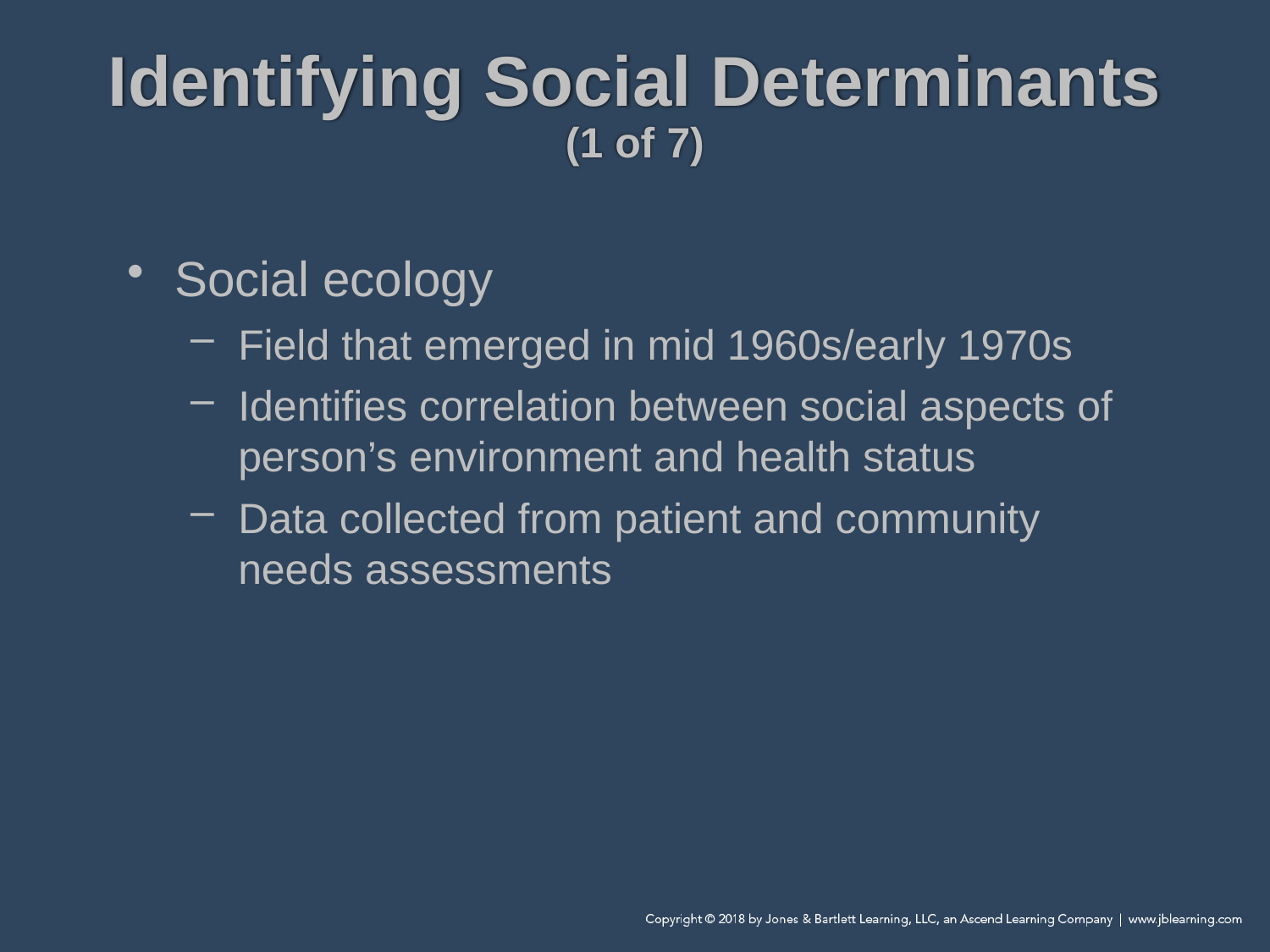

# Identifying Social Determinants (1 of 7)
Social ecology
Field that emerged in mid 1960s/early 1970s
Identifies correlation between social aspects of person’s environment and health status
Data collected from patient and community needs assessments